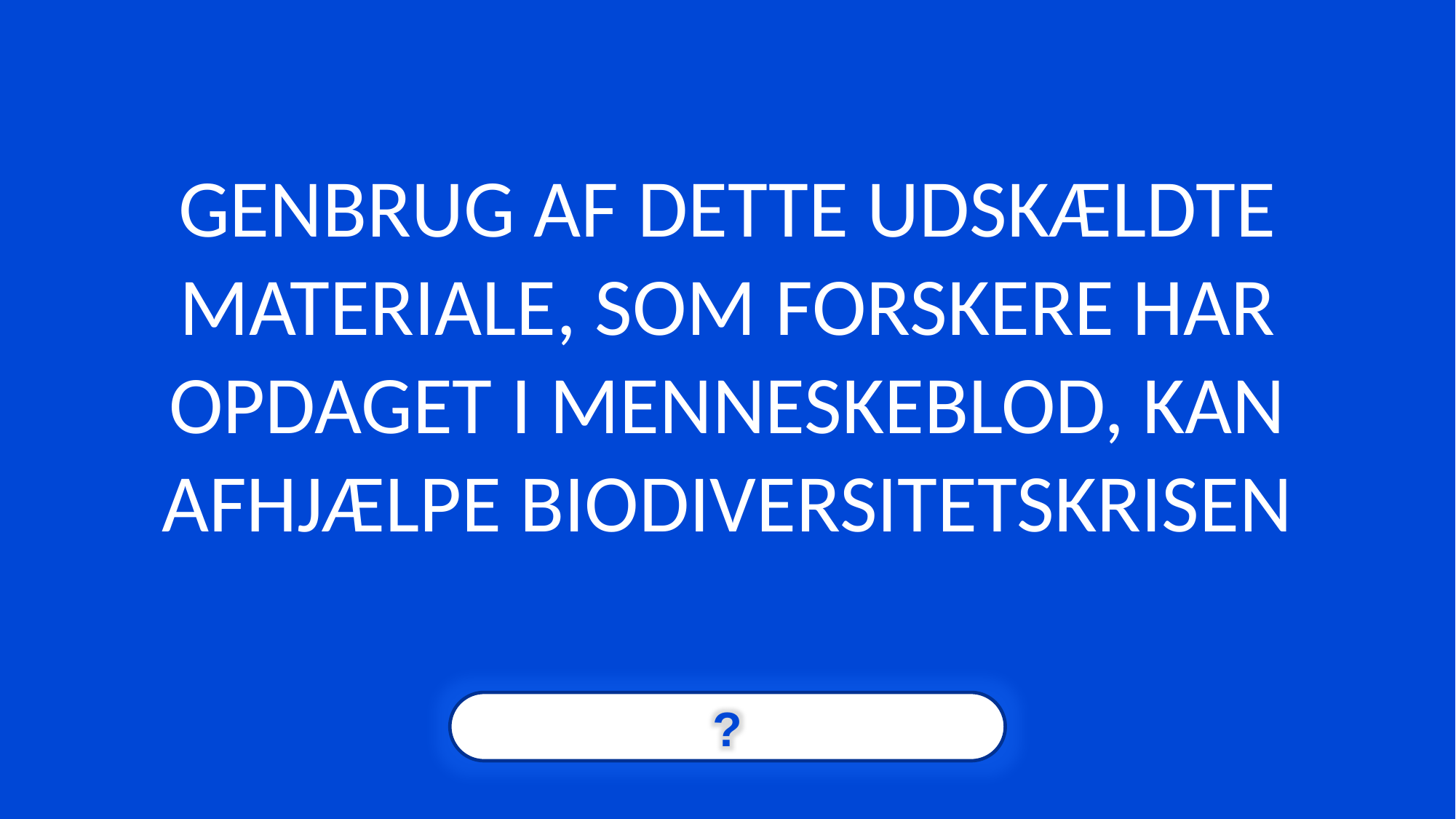

GENBRUG AF DETTE UDSKÆLDTE MATERIALE, SOM FORSKERE HAR OPDAGET I MENNESKEBLOD, KAN AFHJÆLPE BIODIVERSITETSKRISEN
?